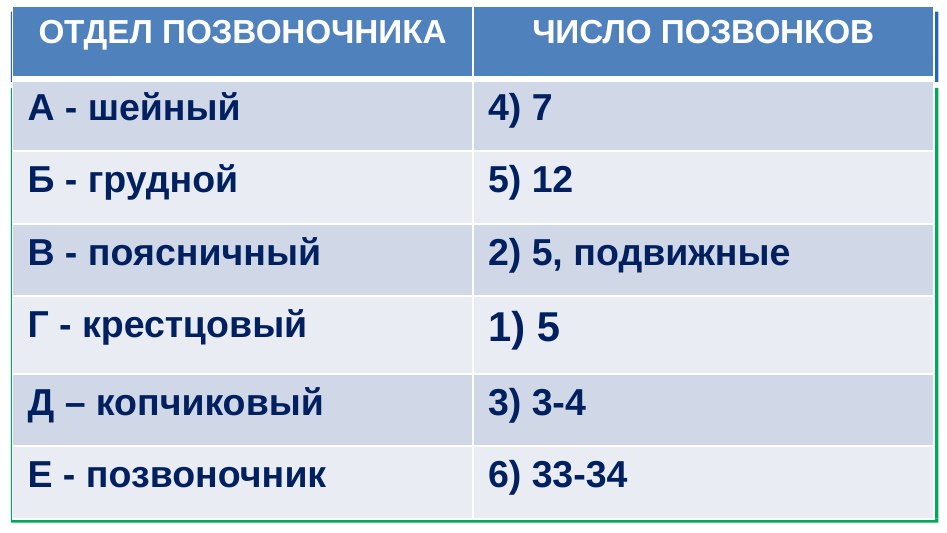

| ОТДЕЛ ПОЗВОНОЧНИКА | ЧИСЛО ПОЗВОНКОВ |
| --- | --- |
| А - шейный | 4) 7 |
| Б - грудной | 5) 12 |
| В - поясничный | 2) 5, подвижные |
| Г - крестцо­вый | 1) 5 |
| Д – копчиковый | 3) 3-4 |
| Е - позвоночник | 6) 33-34 |
# ПРОВЕРЬТЕ СВОИ ЗНАНИЯ